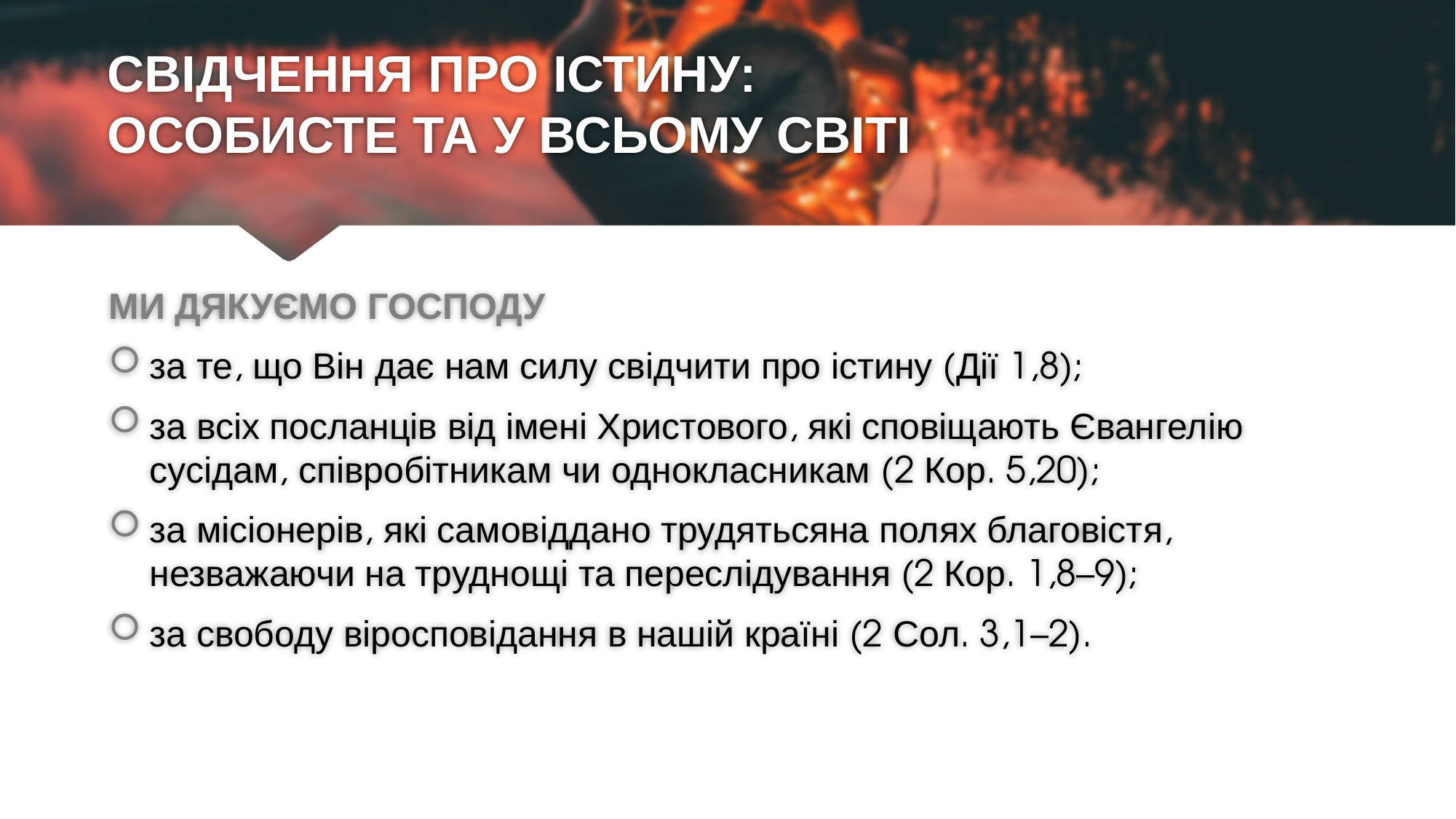

# СВІДЧЕННЯ ПРО ІСТИНУ: ОСОБИСТЕ ТА У ВСЬОМУ СВІТІ
МИ ДЯКУЄМО ГОСПОДУ
за те, що Він дає нам силу свідчити про істину (Дії 1,8);
за всіх посланців від імені Христового, які сповіщають Євангелію сусідам, співробітникам чи однокласникам (2 Кор. 5,20);
за місіонерів, які самовіддано трудятьсяна полях благовістя, незважаючи на труднощі та переслідування (2 Кор. 1,8–9);
за свободу віросповідання в нашій країні (2 Сол. 3,1–2).